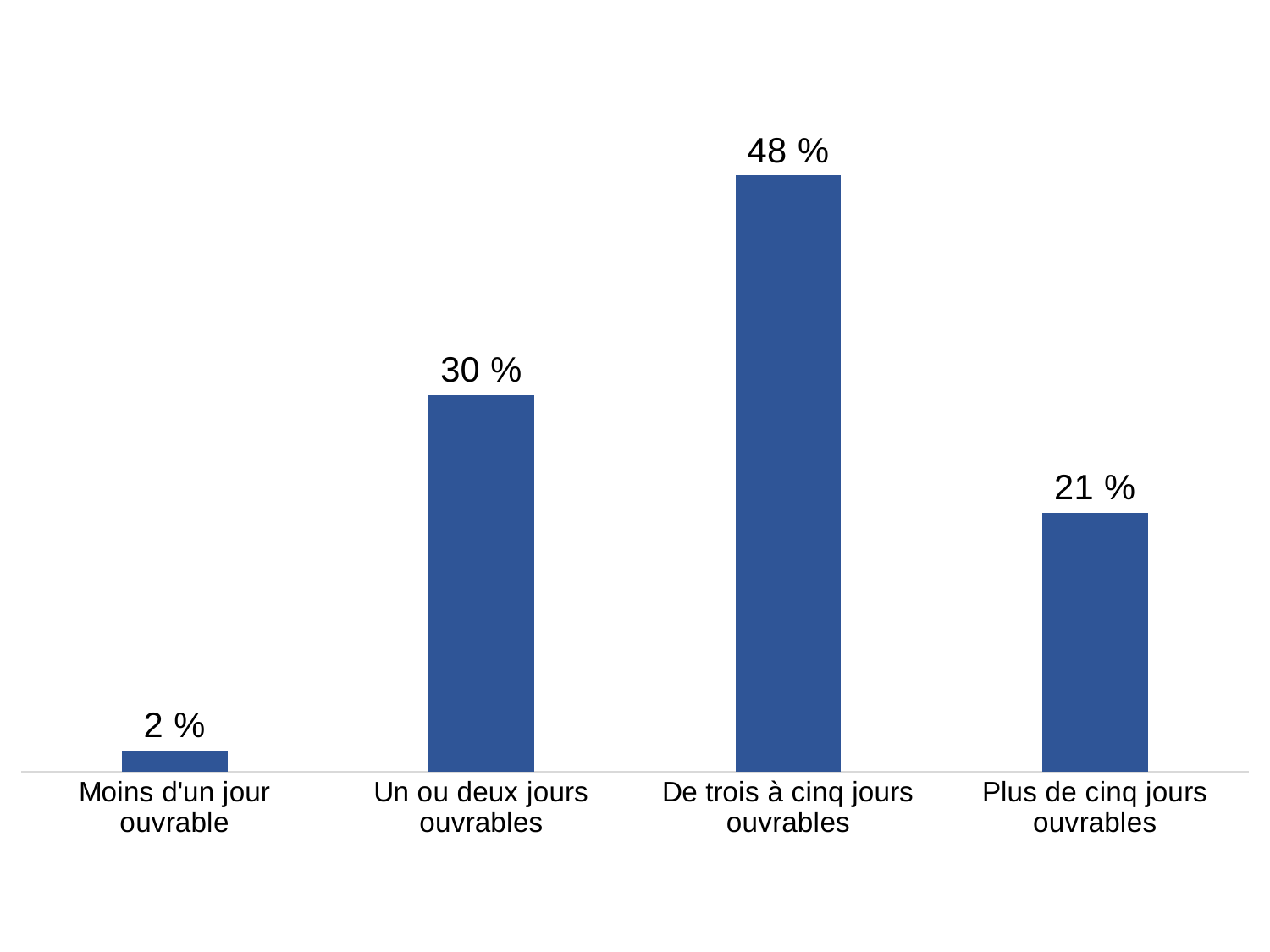

### Chart

| Category | Series 1 |
|---|---|
| Moins d'un jour ouvrable | 0.016826923076923076 |
| Un ou deux jours ouvrables | 0.3004807692307692 |
| De trois à cinq jours ouvrables | 0.4759615384615385 |
| Plus de cinq jours ouvrables | 0.20673076923076925 |